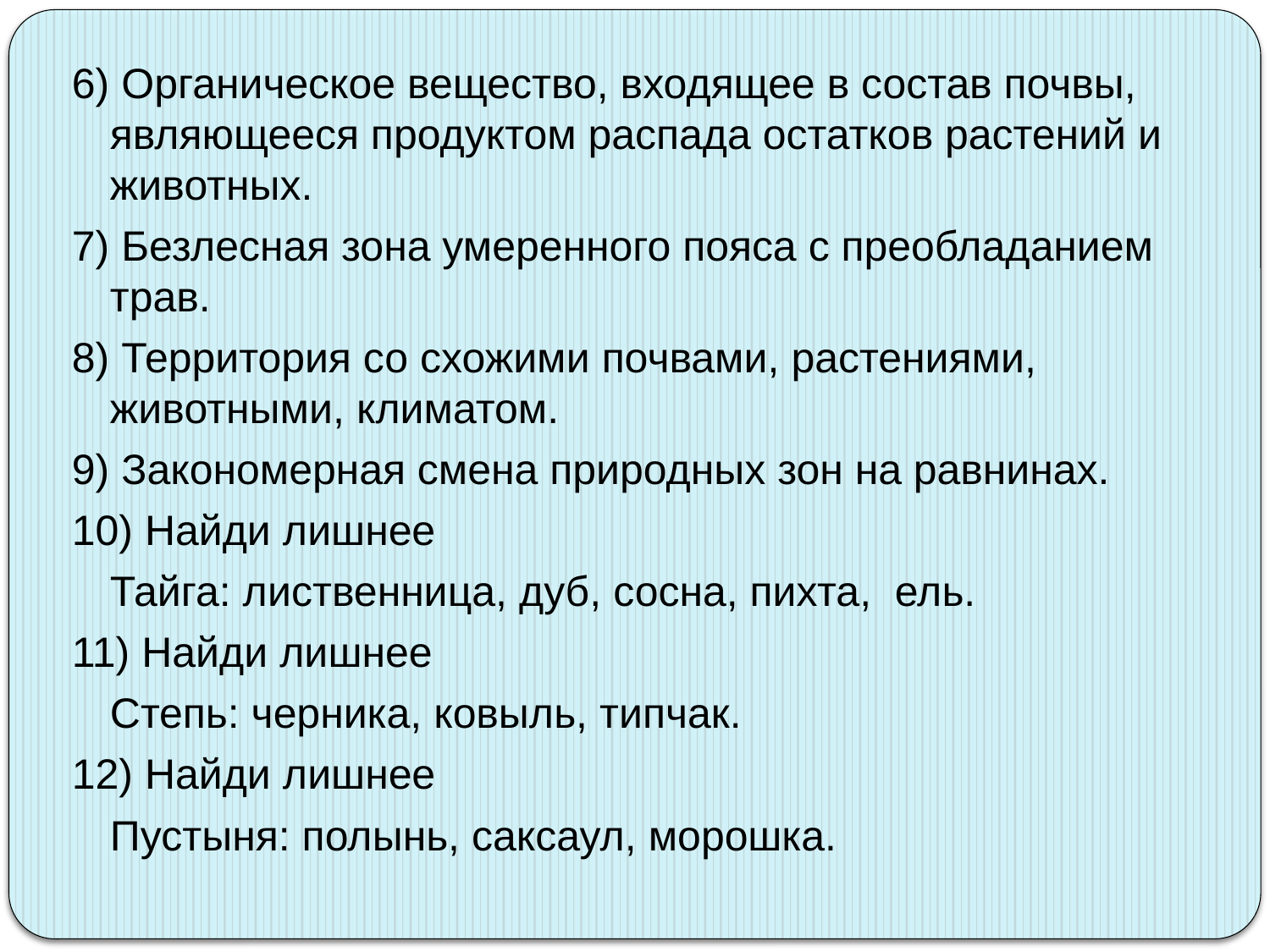

6) Органическое вещество, входящее в состав почвы, являющееся продуктом распада остатков растений и животных.
7) Безлесная зона умеренного пояса с преобладанием трав.
8) Территория со схожими почвами, растениями, животными, климатом.
9) Закономерная смена природных зон на равнинах.
10) Найди лишнее
	Тайга: лиственница, дуб, сосна, пихта,  ель.
11) Найди лишнее
 	Степь: черника, ковыль, типчак.
12) Найди лишнее
 	Пустыня: полынь, саксаул, морошка.